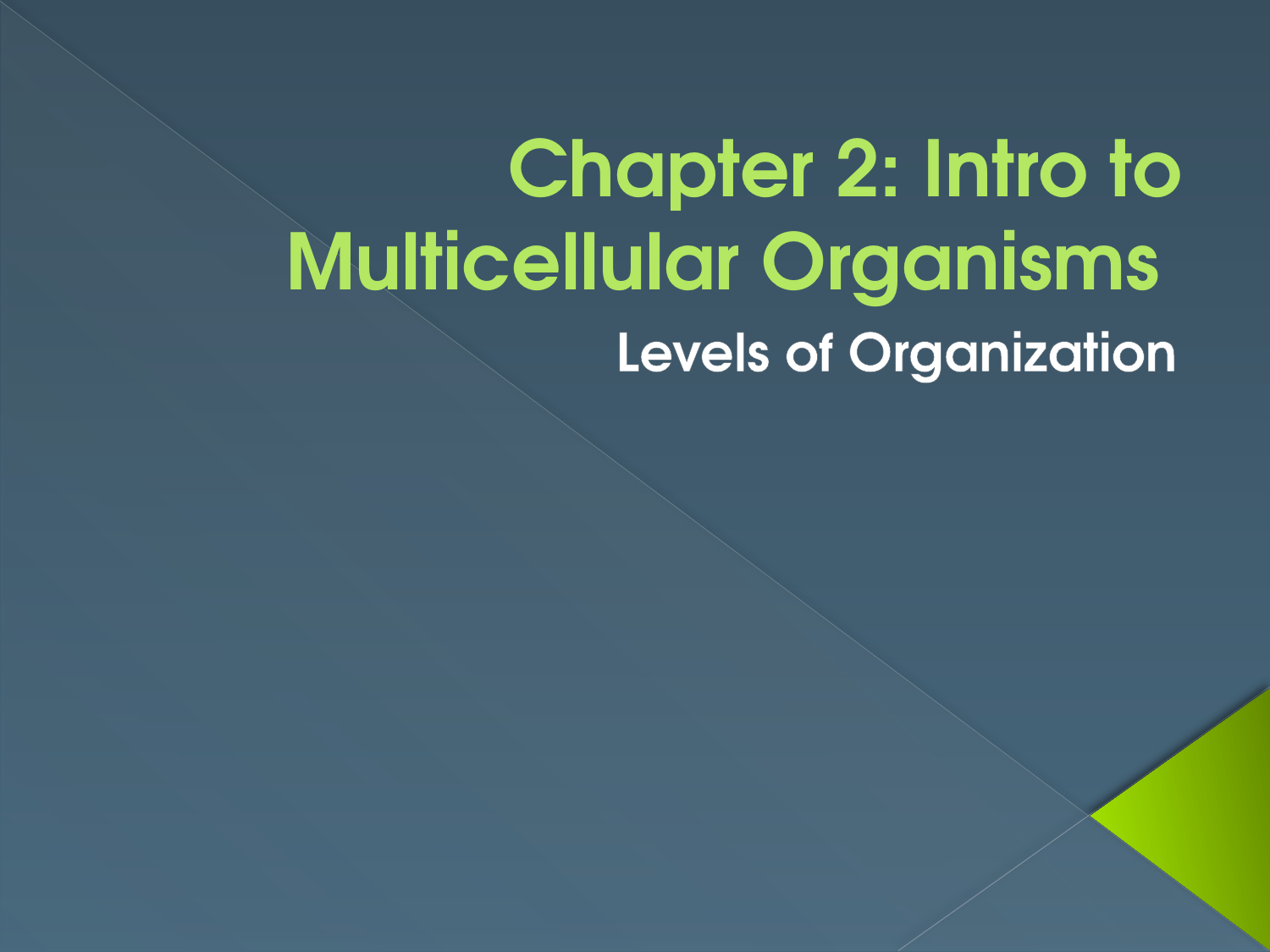

# Chapter 2: Intro to Multicellular Organisms
Levels of Organization